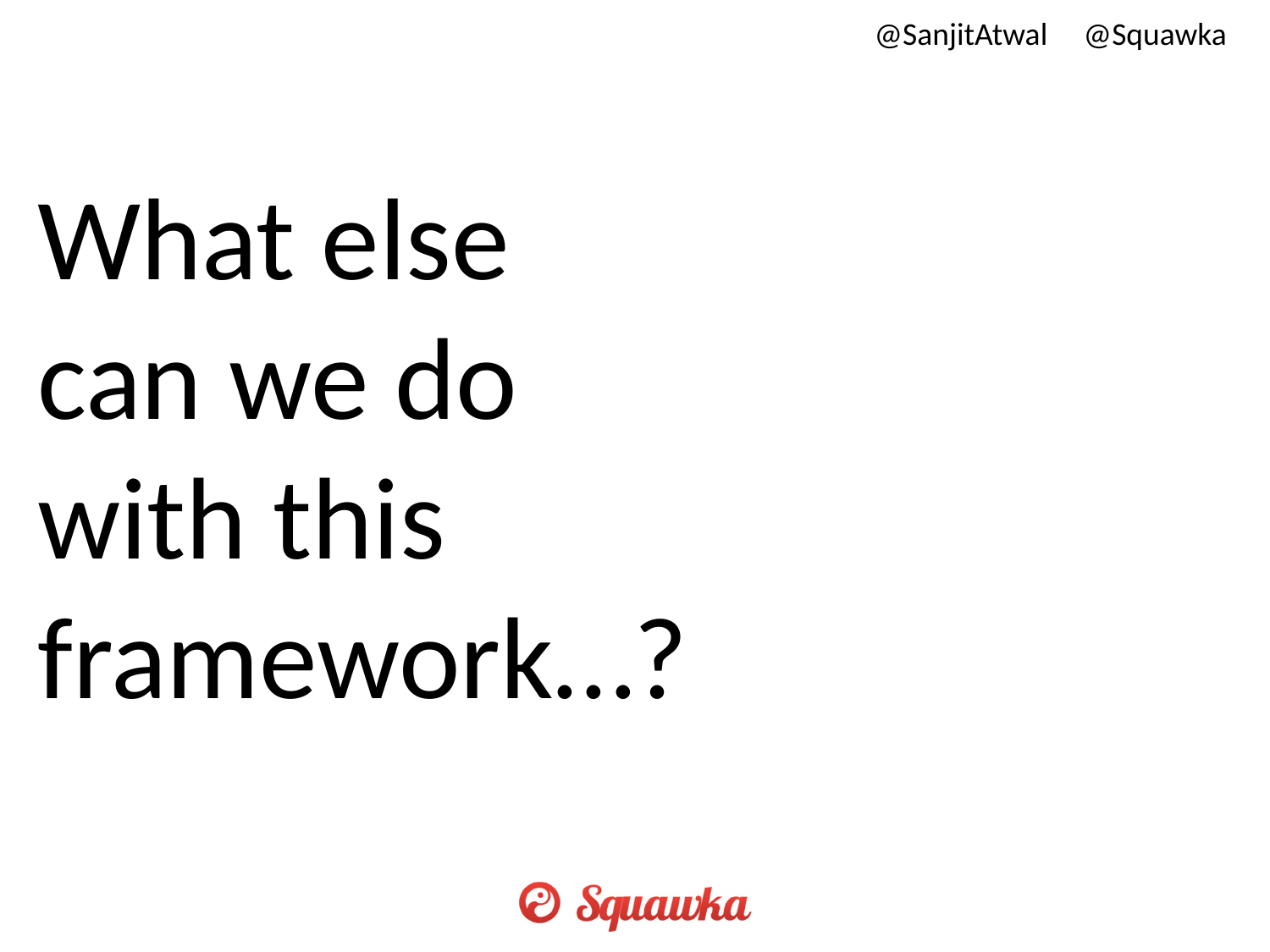

@SanjitAtwal     @Squawka
What else can we do with this framework…?